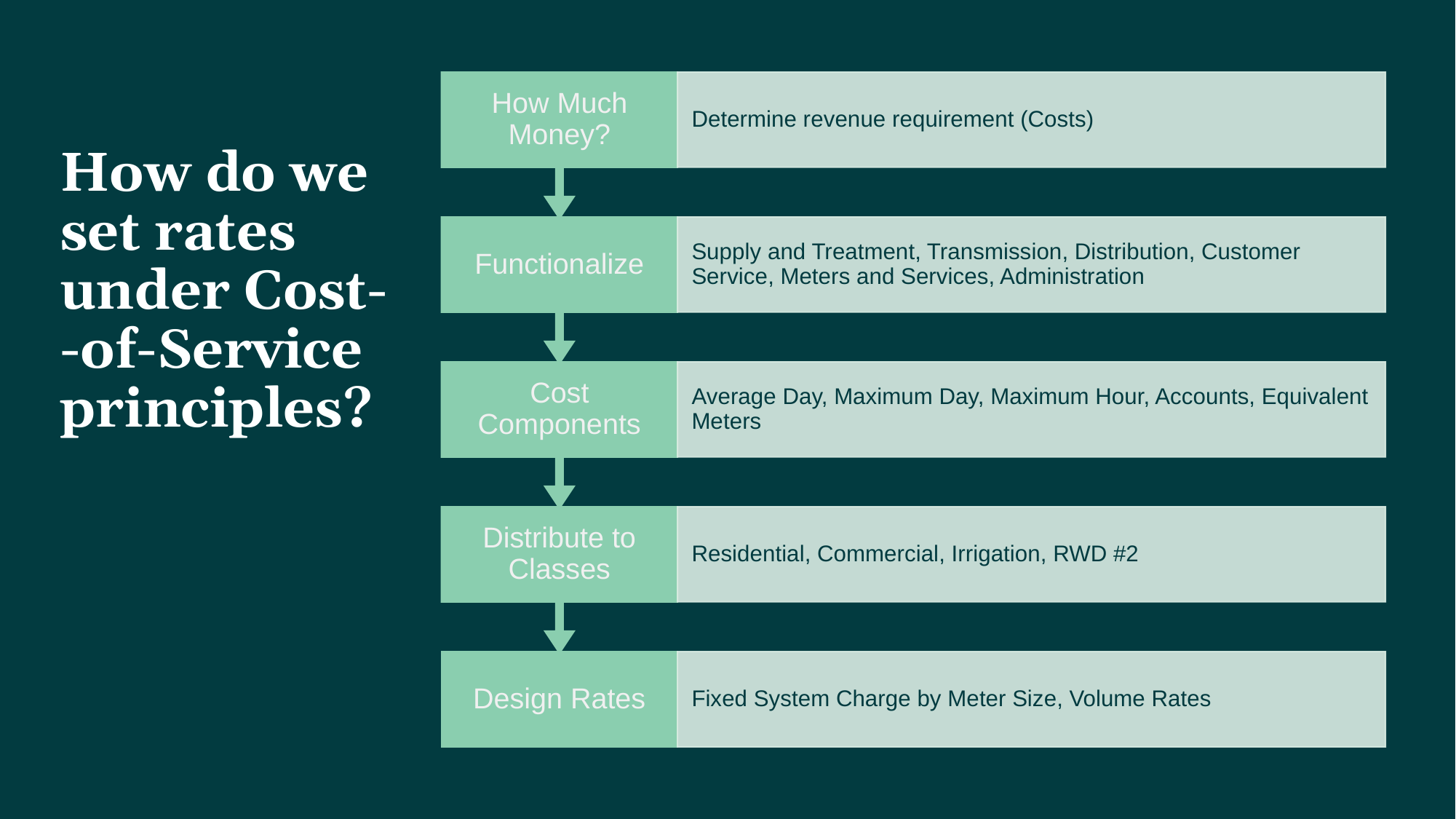

Design Rates
Fixed System Charge by Meter Size, Volume Rates
Distribute to Classes
Residential, Commercial, Irrigation, RWD #2
Cost Components
Average Day, Maximum Day, Maximum Hour, Accounts, Equivalent Meters
Functionalize
Supply and Treatment, Transmission, Distribution, Customer Service, Meters and Services, Administration
How Much Money?
Determine revenue requirement (Costs)
# How do we set rates under Cost- -of-Service principles?
11